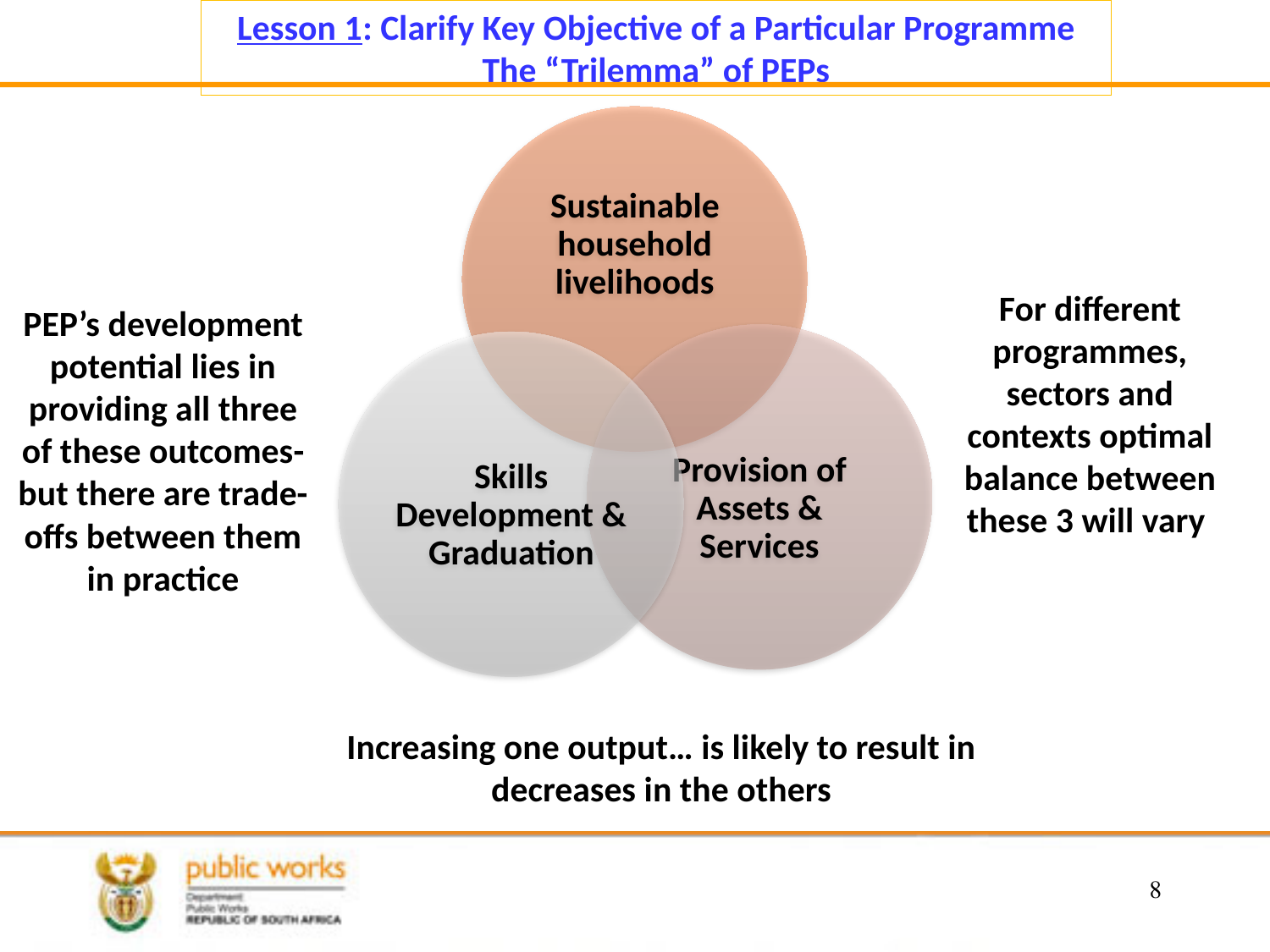

# Lesson 1: Clarify Key Objective of a Particular Programme The “Trilemma” of PEPs

Sustainable household livelihoods
Provision of Assets & Services
Skills Development & Graduation

PEP’s development potential lies in providing all three of these outcomes- but there are trade-offs between them in practice

For different programmes, sectors and contexts optimal balance between these 3 will vary

Increasing one output… is likely to result in decreases in the others
8